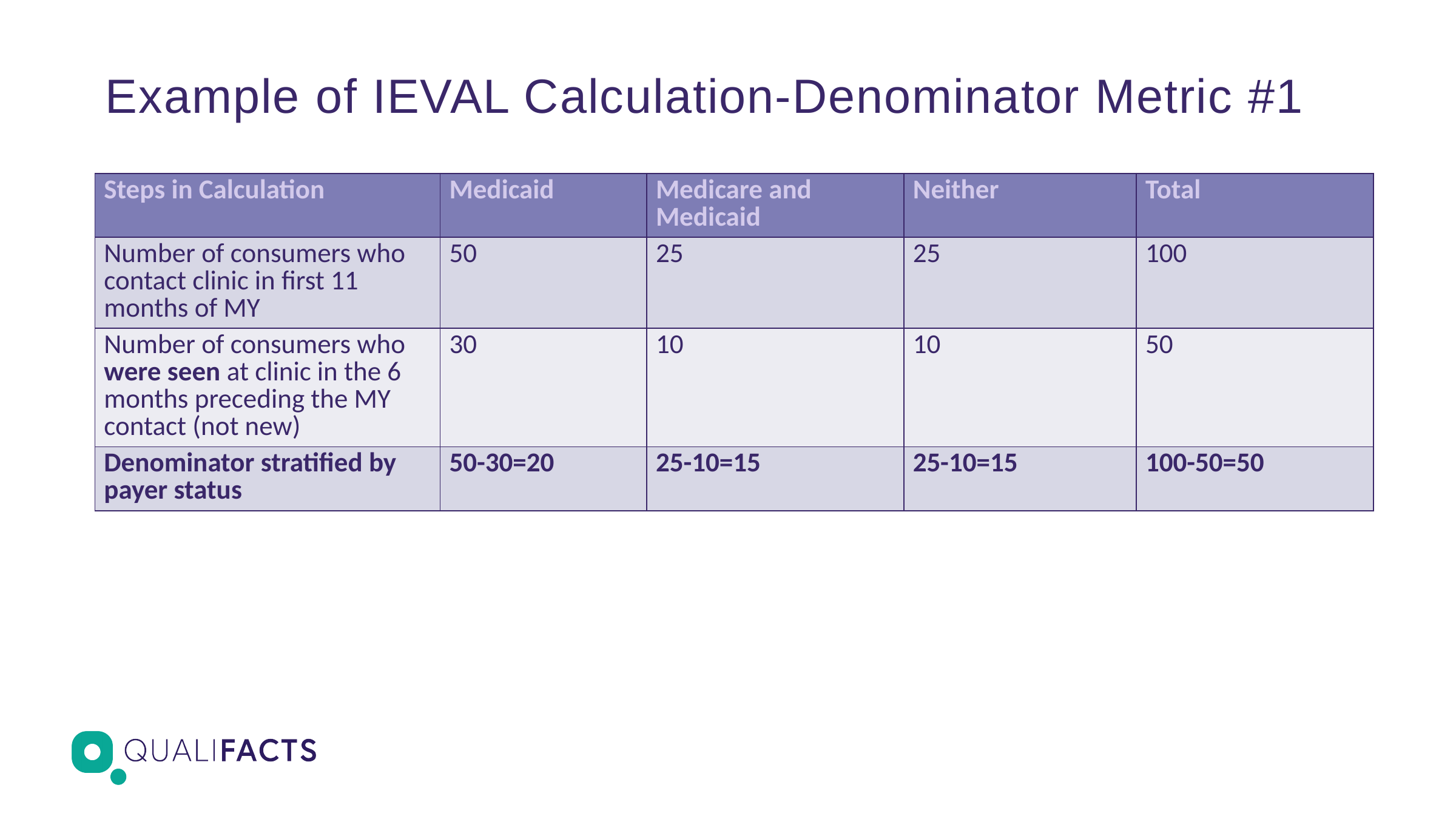

# Example of IEVAL Calculation-Denominator Metric #1
| Steps in Calculation | Medicaid | Medicare and Medicaid | Neither | Total |
| --- | --- | --- | --- | --- |
| Number of consumers who contact clinic in first 11 months of MY | 50 | 25 | 25 | 100 |
| Number of consumers who were seen at clinic in the 6 months preceding the MY contact (not new) | 30 | 10 | 10 | 50 |
| Denominator stratified by payer status | 50-30=20 | 25-10=15 | 25-10=15 | 100-50=50 |